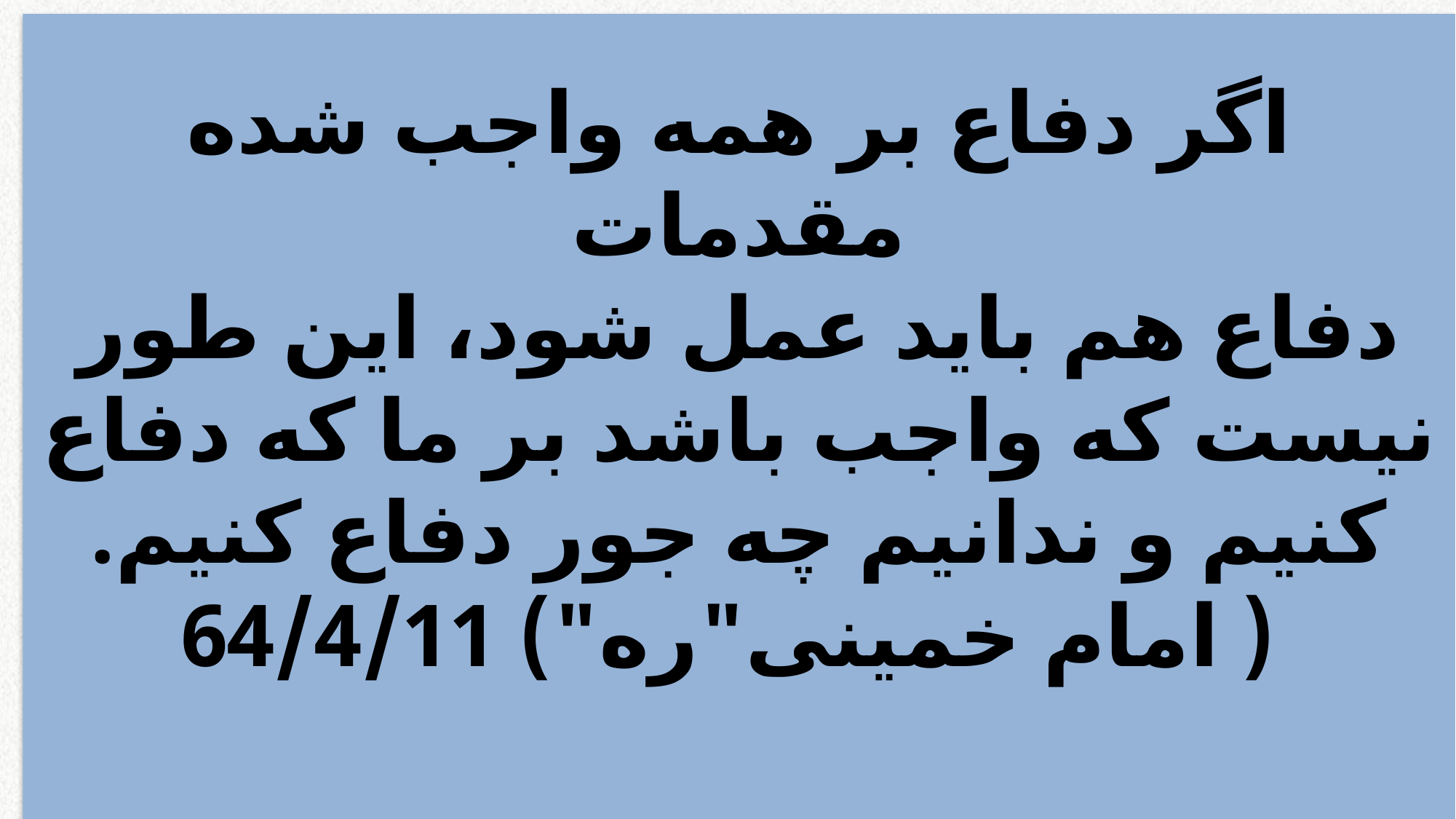

# اگر دفاع بر همه واجب شده مقدمات دفاع هم باید عمل شود، این طور نیست که واجب باشد بر ما که دفاع کنیم و ندانیم چه جور دفاع کنیم. ( امام خمینی"ره") 64/4/11